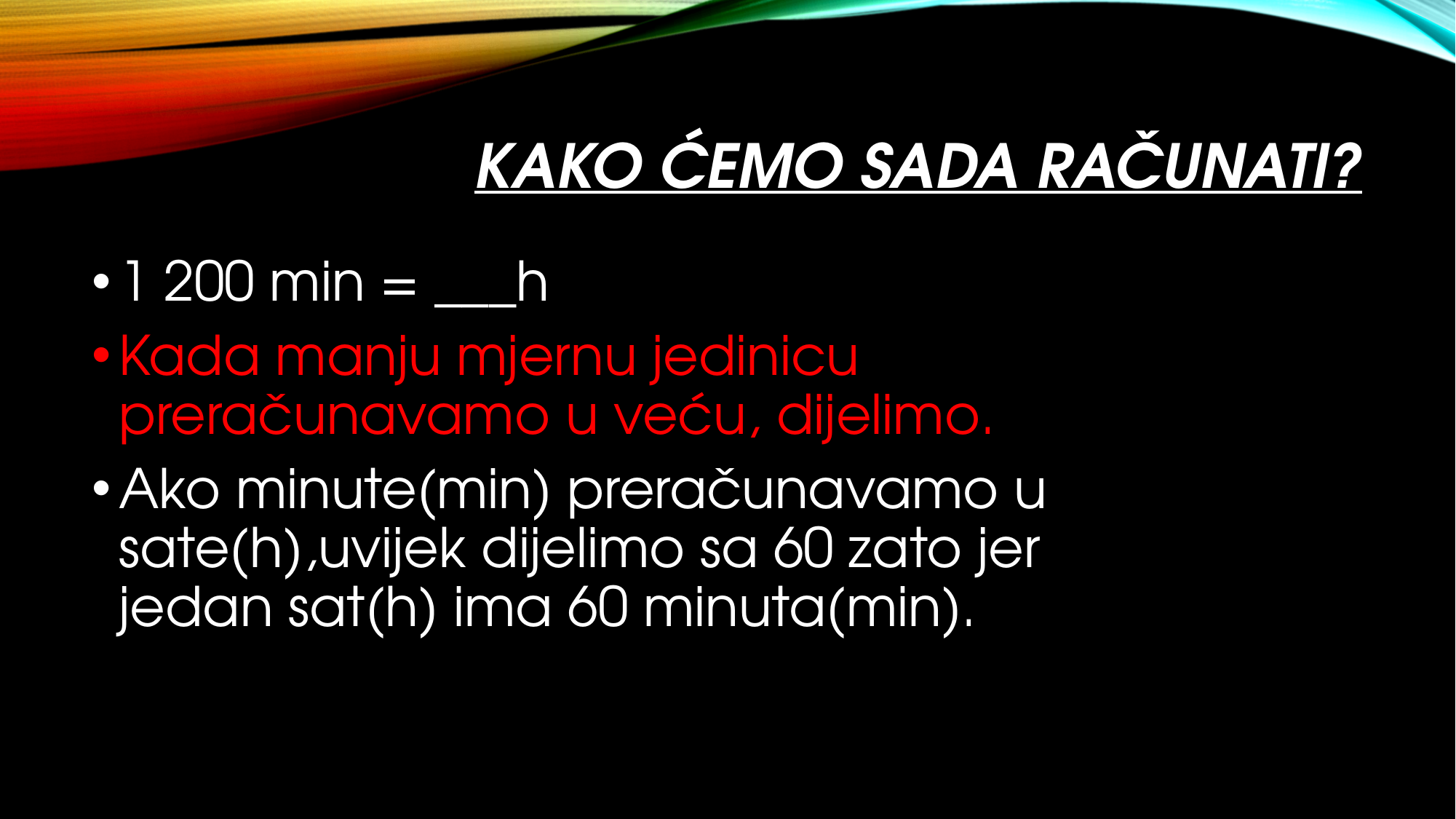

# Kako ćemo sada računati?
1 200 min = ___h
Kada manju mjernu jedinicu preračunavamo u veću, dijelimo.
Ako minute(min) preračunavamo u sate(h),uvijek dijelimo sa 60 zato jer jedan sat(h) ima 60 minuta(min).